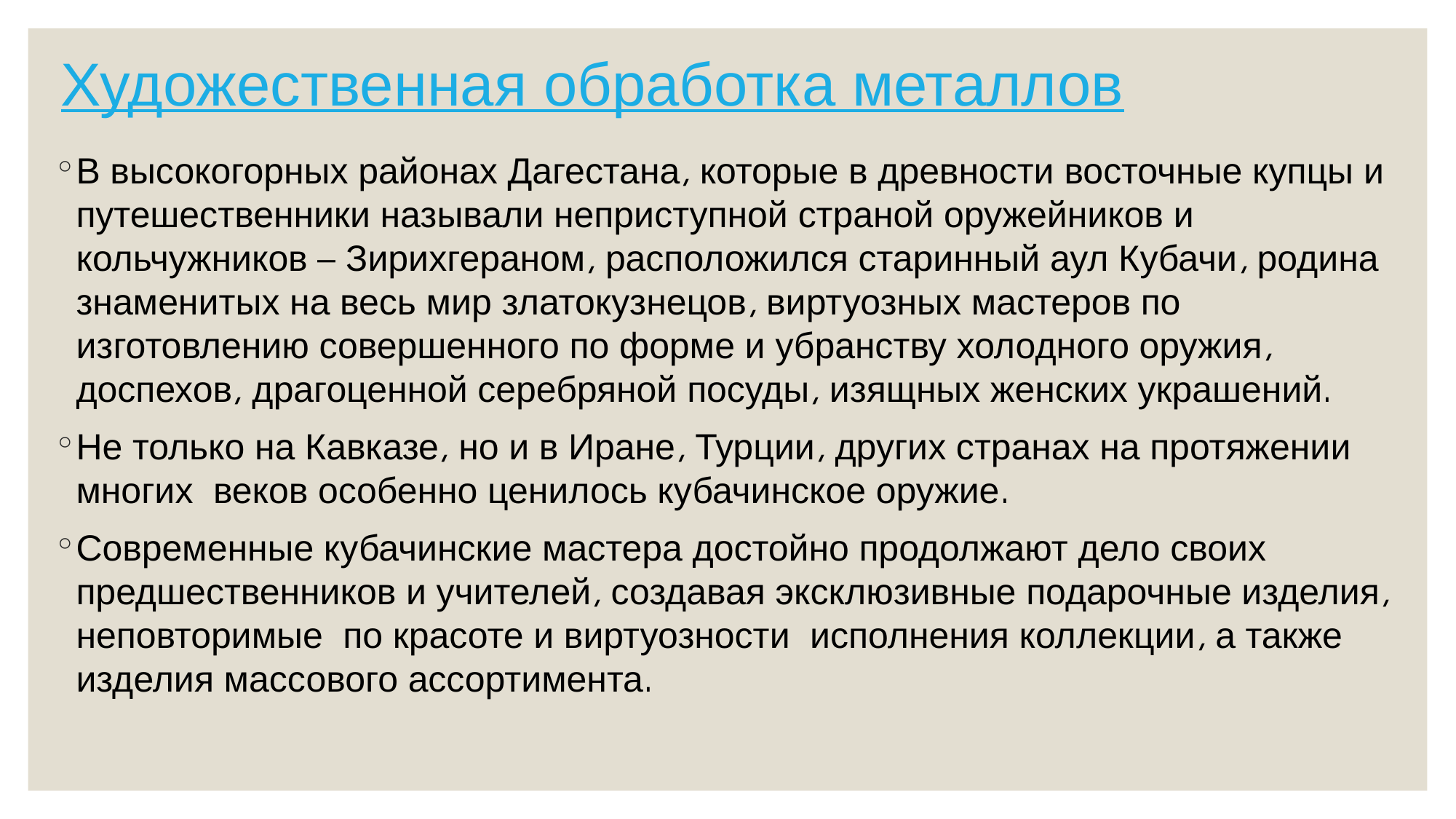

# Художественная обработка металлов
В высокогорных районах Дагестана, которые в древности восточные купцы и путешественники называли неприступной страной оружейников и кольчужников – Зирихгераном, расположился старинный аул Кубачи, родина знаменитых на весь мир златокузнецов, виртуозных мастеров по изготовлению совершенного по форме и убранству холодного оружия, доспехов, драгоценной серебряной посуды, изящных женских украшений.
Не только на Кавказе, но и в Иране, Турции, других странах на протяжении многих  веков особенно ценилось кубачинское оружие.
Современные кубачинские мастера достойно продолжают дело своих предшественников и учителей, создавая эксклюзивные подарочные изделия, неповторимые  по красоте и виртуозности  исполнения коллекции, а также изделия массового ассортимента.